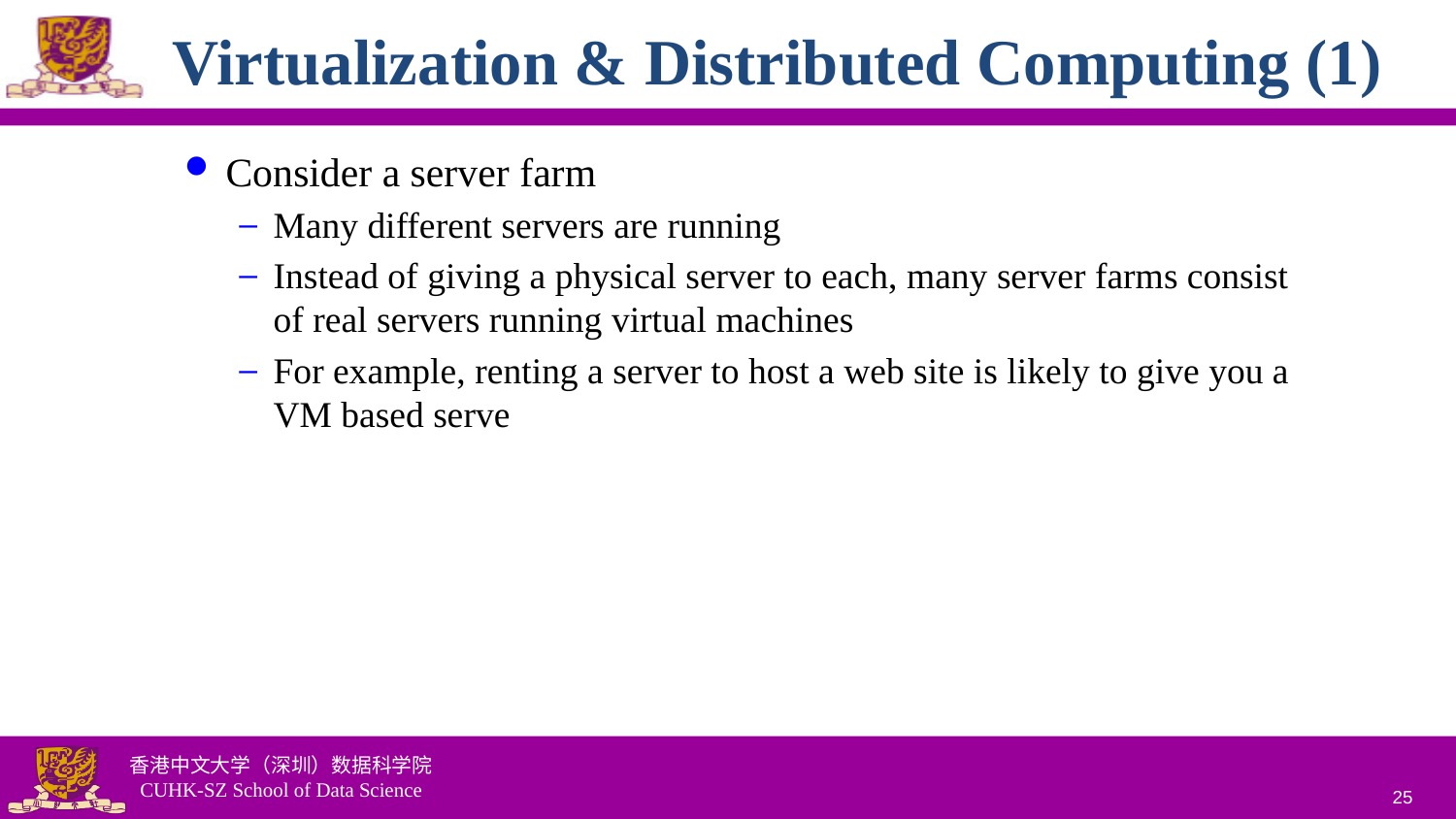

Virtualization & Distributed Computing (1)
Consider a server farm
Many different servers are running
Instead of giving a physical server to each, many server farms consist of real servers running virtual machines
For example, renting a server to host a web site is likely to give you a VM based serve
25